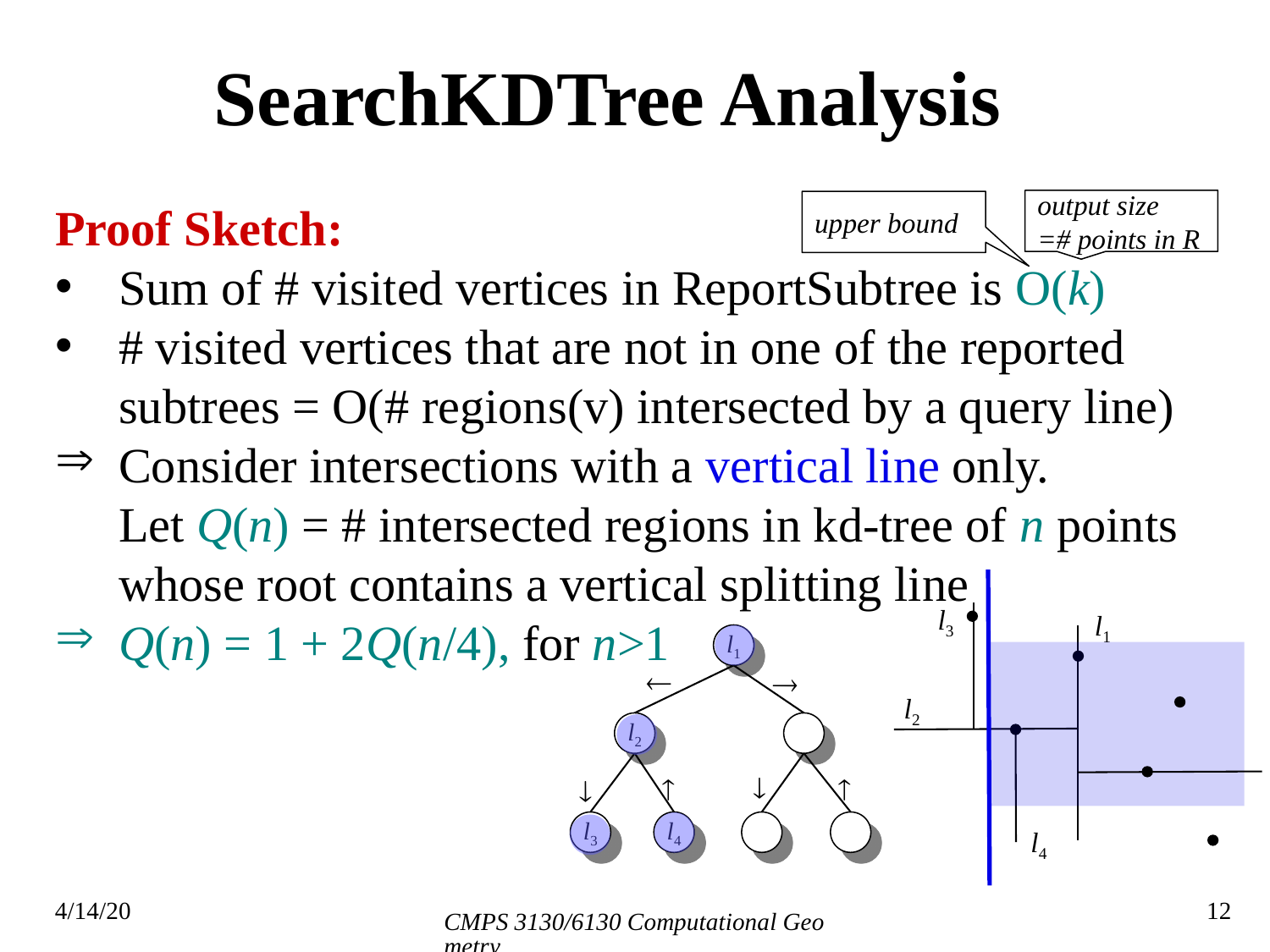

# SearchKDTree Analysis
Proof Sketch:
Sum of # visited vertices in ReportSubtree is O(k)
# visited vertices that are not in one of the reported subtrees = O(# regions(v) intersected by a query line)
Consider intersections with a vertical line only.
Let Q(n) = # intersected regions in kd-tree of n points whose root contains a vertical splitting line
Q(n) = 1 + 2Q(n/4), for n>1
output size
=# points in R
upper bound
l3
l1

l1

←
→
l2

l2

↓
↑
↑
↓

l3
l4

l4

CMPS 3130/6130 Computational Geometry